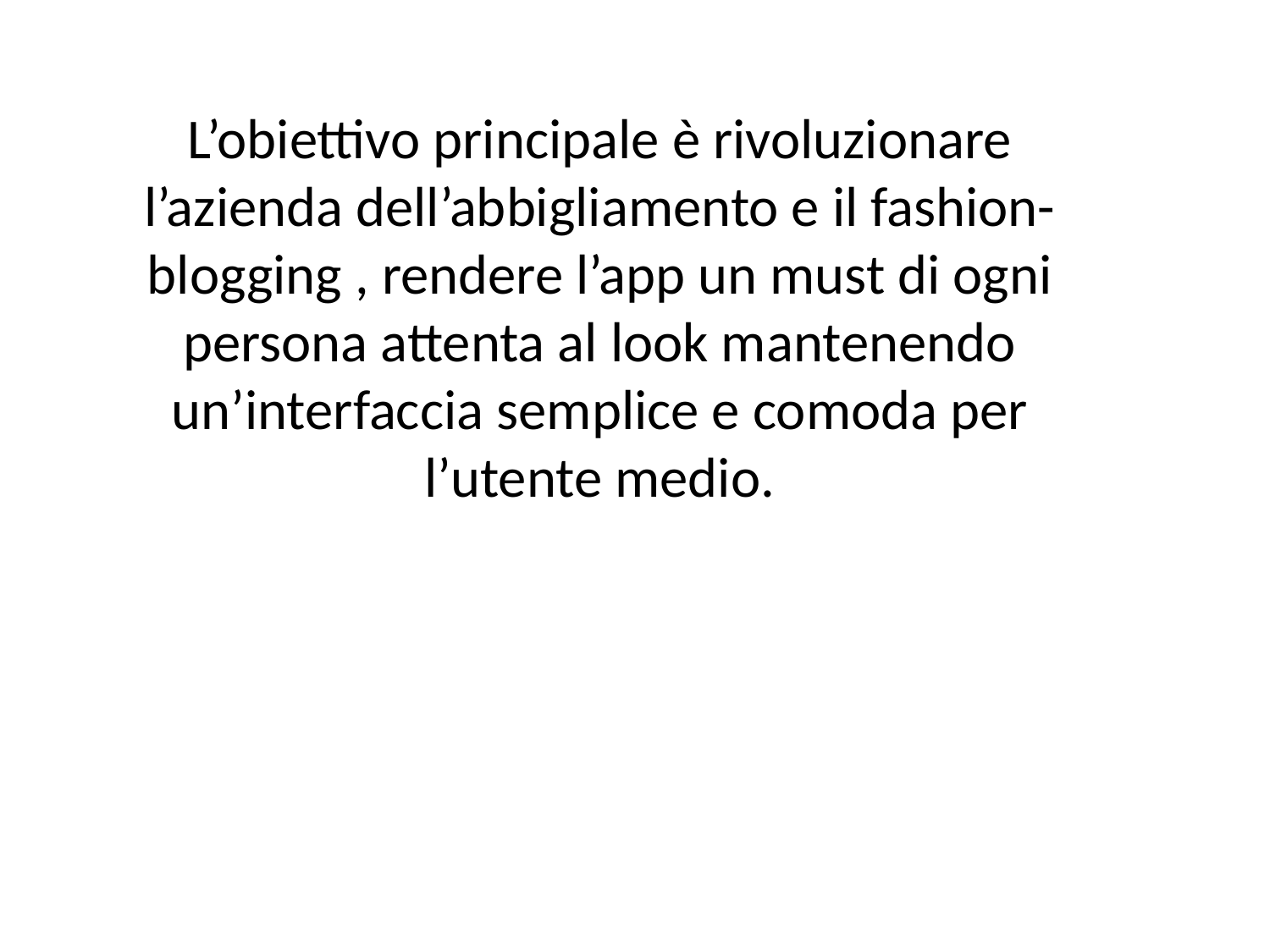

L’obiettivo principale è rivoluzionare l’azienda dell’abbigliamento e il fashion-blogging , rendere l’app un must di ogni persona attenta al look mantenendo un’interfaccia semplice e comoda per l’utente medio.